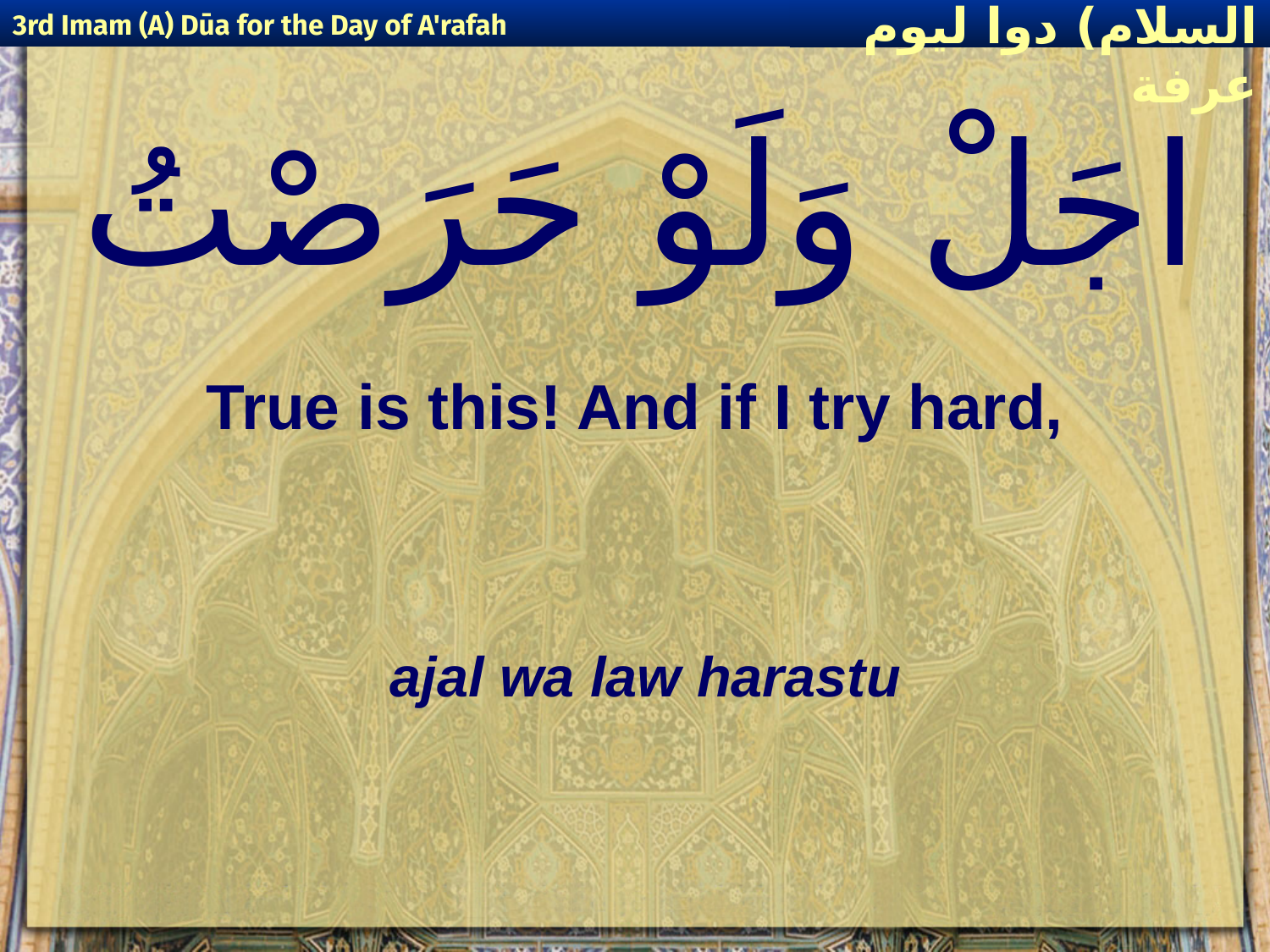

3rd Imam (A) Dūa for the Day of A'rafah
إمام حسين(عليه السلام) دوا ليوم عرفة
# اجَلْ وَلَوْ حَرَصْتُ
True is this! And if I try hard,
ajal wa law harastu